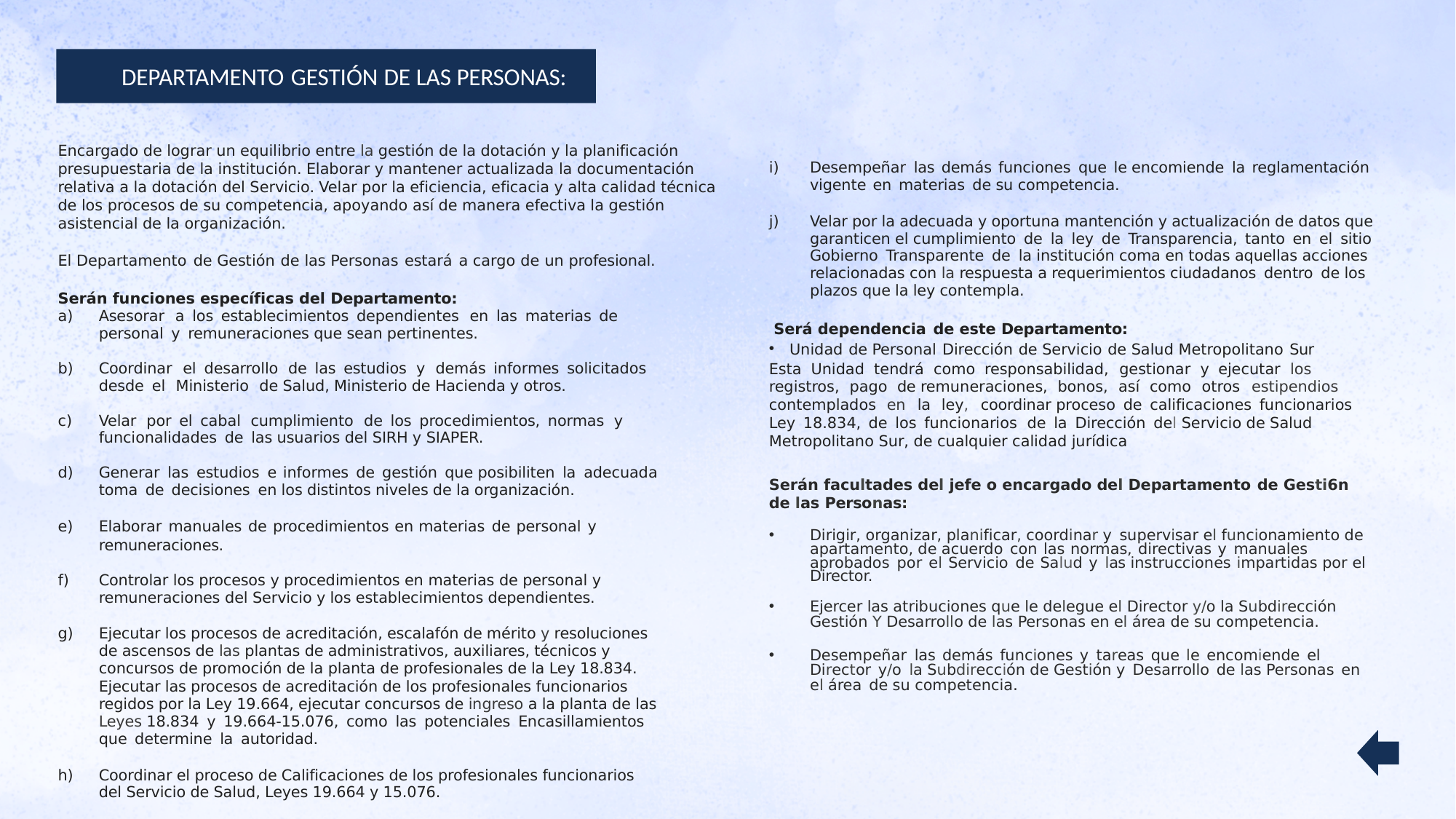

DEPARTAMENTO GESTIÓN DE LAS PERSONAS:
Encargado de lograr un equilibrio entre la gestión de la dotación y la planificación presupuestaria de la institución. Elaborar y mantener actualizada la documentación relativa a la dotación del Servicio. Velar por la eficiencia, eficacia y alta calidad técnica de los procesos de su competencia, apoyando así de manera efectiva la gestión asistencial de la organización.

El Departamento de Gestión de las Personas estará a cargo de un profesional.

Serán funciones específicas del Departamento:
Asesorar a los establecimientos dependientes en las materias de personal y remuneraciones que sean pertinentes.

Coordinar el desarrollo de las estudios y demás informes solicitados desde el Ministerio de Salud, Ministerio de Hacienda y otros.

Velar por el cabal cumplimiento de los procedimientos, normas y funcionalidades de las usuarios del SIRH y SIAPER.

Generar las estudios e informes de gestión que posibiliten la adecuada toma de decisiones en los distintos niveles de la organización.

Elaborar manuales de procedimientos en materias de personal y remuneraciones.

Controlar los procesos y procedimientos en materias de personal y remuneraciones del Servicio y los establecimientos dependientes.

Ejecutar los procesos de acreditación, escalafón de mérito y resoluciones de ascensos de las plantas de administrativos, auxiliares, técnicos y concursos de promoción de la planta de profesionales de la Ley 18.834. Ejecutar las procesos de acreditación de los profesionales funcionarios regidos por la Ley 19.664, ejecutar concursos de ingreso a la planta de las Leyes 18.834 y 19.664-15.076, como las potenciales Encasillamientos que determine la autoridad.

Coordinar el proceso de Calificaciones de los profesionales funcionarios del Servicio de Salud, Leyes 19.664 y 15.076.

Desempeñar las demás funciones que le encomiende la reglamentación vigente en materias de su competencia.

Velar por la adecuada y oportuna mantención y actualización de datos que garanticen el cumplimiento de la ley de Transparencia, tanto en el sitio Gobierno Transparente de la institución coma en todas aquellas acciones relacionadas con la respuesta a requerimientos ciudadanos dentro de los plazos que la ley contempla.

 Será dependencia de este Departamento:
Unidad de Personal Dirección de Servicio de Salud Metropolitano Sur
Esta Unidad tendrá como responsabilidad, gestionar y ejecutar los registros, pago de remuneraciones, bonos, así como otros  estipendios contemplados en  la ley,  coordinar proceso de calificaciones funcionarios Ley 18.834, de los funcionarios de la Dirección del Servicio de Salud Metropolitano Sur, de cualquier calidad jurídica

Serán facultades del jefe o encargado del Departamento de Gesti6n de las Personas:

Dirigir, organizar, planificar, coordinar y supervisar el funcionamiento de apartamento, de acuerdo con las normas, directivas y manuales aprobados por el Servicio de Salud y las instrucciones impartidas por el Director.

Ejercer las atribuciones que le delegue el Director y/o la Subdirección Gestión Y Desarrollo de las Personas en el área de su competencia.

Desempeñar las demás funciones y tareas que le encomiende el Director y/o la Subdirección de Gestión y Desarrollo de las Personas en el área de su competencia.